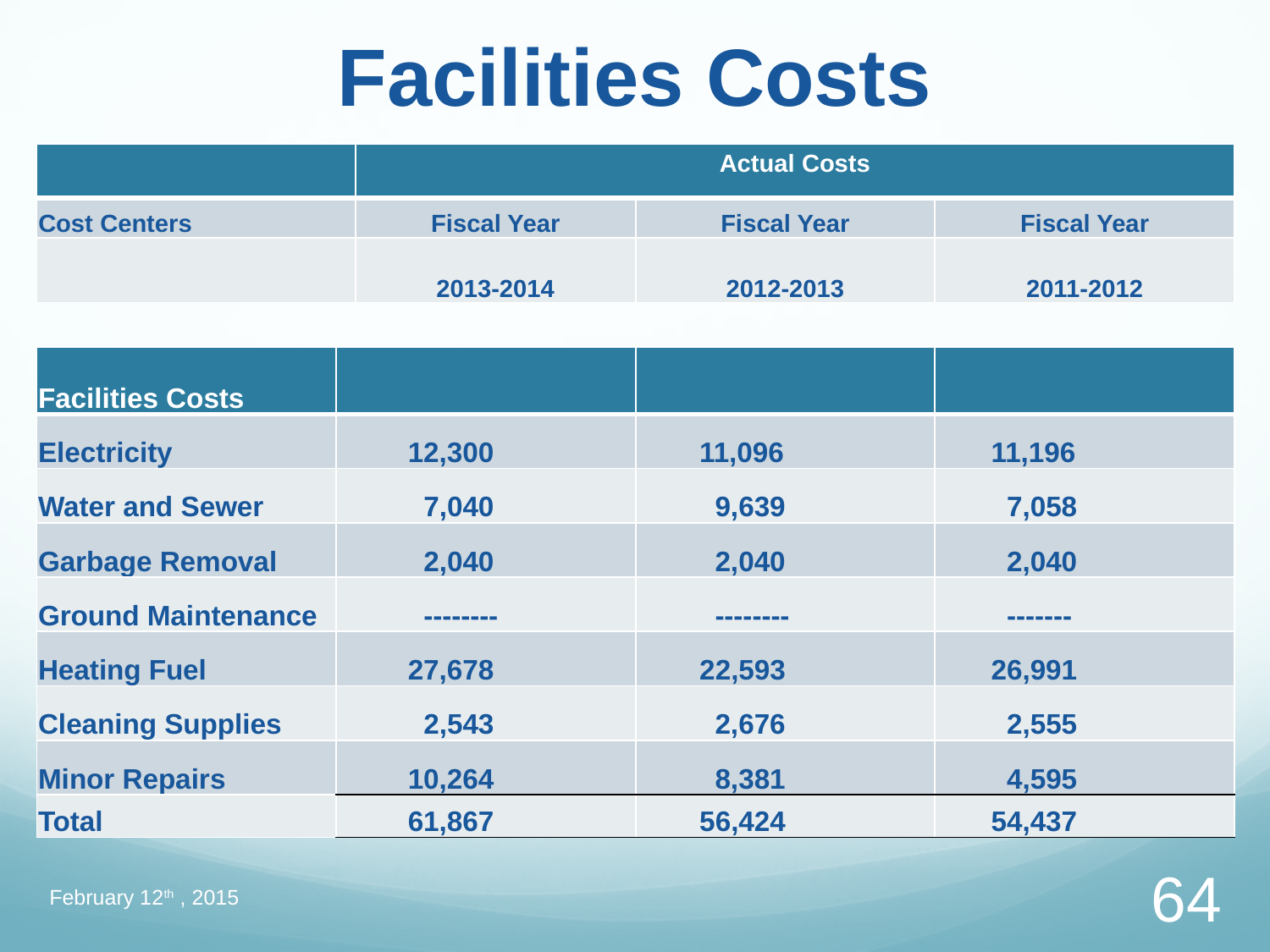

# Facilities Costs
|  | Actual Costs |  |  |
| --- | --- | --- | --- |
| Cost Centers | Fiscal Year | Fiscal Year | Fiscal Year |
|  | 2013-2014 | 2012-2013 | 2011-2012 |
| Facilities Costs |  |  |  |
| --- | --- | --- | --- |
| Electricity | 12,300 | 11,096 | 11,196 |
| Water and Sewer | 7,040 | 9,639 | 7,058 |
| Garbage Removal | 2,040 | 2,040 | 2,040 |
| Ground Maintenance | -------- | -------- | ------- |
| Heating Fuel | 27,678 | 22,593 | 26,991 |
| Cleaning Supplies | 2,543 | 2,676 | 2,555 |
| Minor Repairs | 10,264 | 8,381 | 4,595 |
| Total | 61,867 | 56,424 | 54,437 |
February 12th , 2015
64